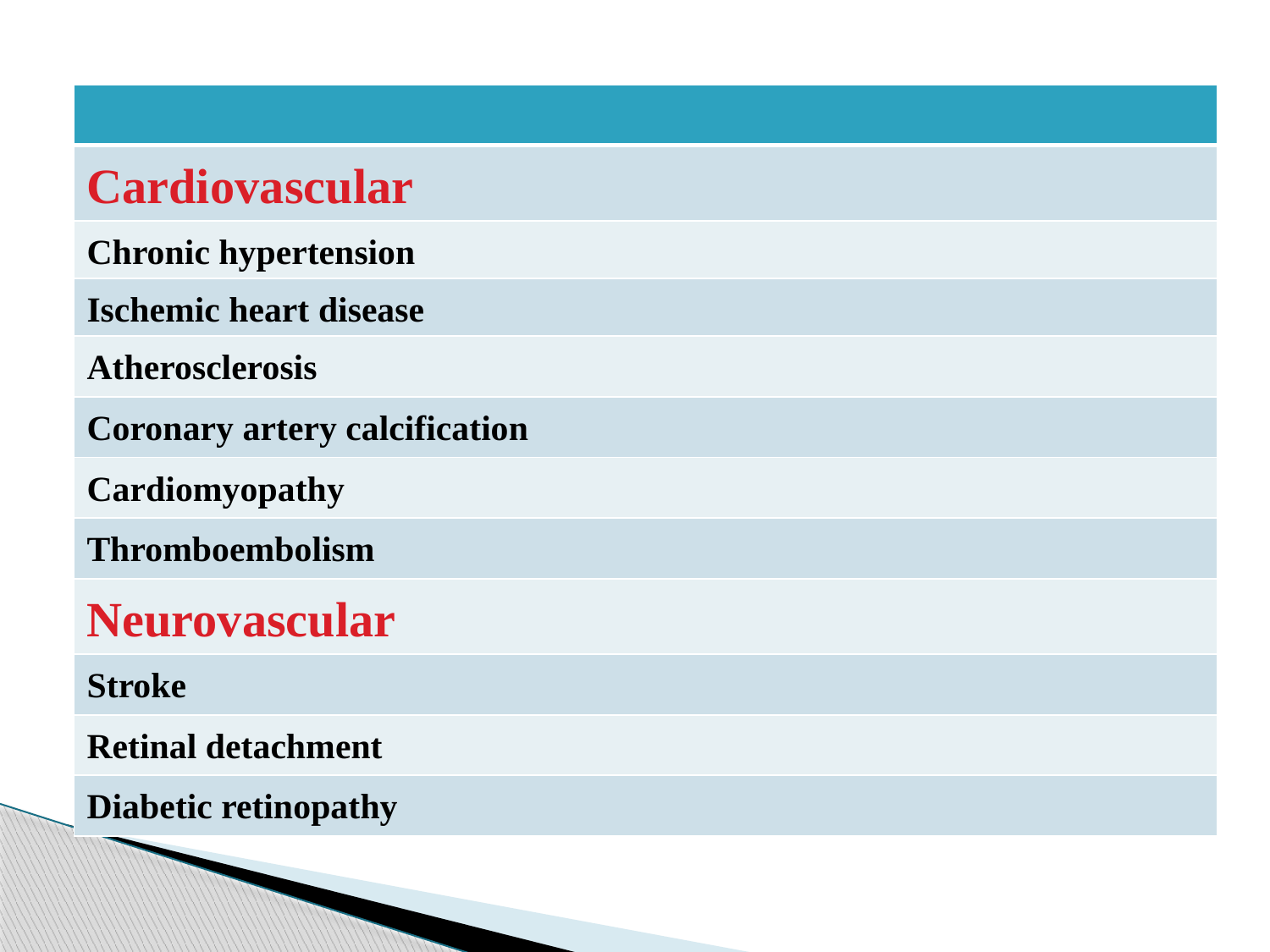

#
|  |
| --- |
| Cardiovascular |
| Chronic hypertension |
| Ischemic heart disease |
| Atherosclerosis |
| Coronary artery calcification |
| Cardiomyopathy |
| Thromboembolism |
| Neurovascular |
| Stroke |
| Retinal detachment |
| Diabetic retinopathy |